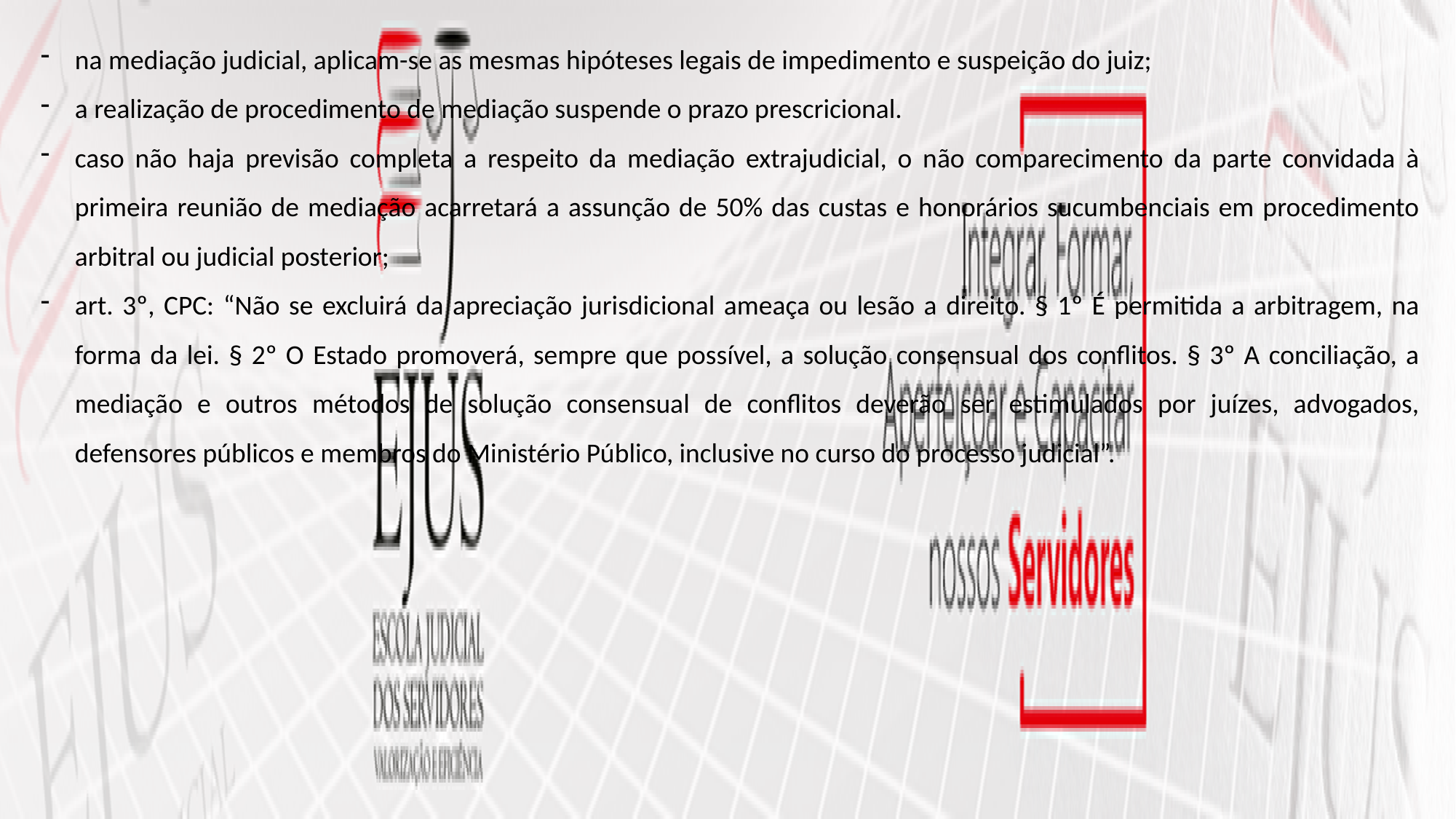

na mediação judicial, aplicam-se as mesmas hipóteses legais de impedimento e suspeição do juiz;
a realização de procedimento de mediação suspende o prazo prescricional.
caso não haja previsão completa a respeito da mediação extrajudicial, o não comparecimento da parte convidada à primeira reunião de mediação acarretará a assunção de 50% das custas e honorários sucumbenciais em procedimento arbitral ou judicial posterior;
art. 3º, CPC: “Não se excluirá da apreciação jurisdicional ameaça ou lesão a direito. § 1º É permitida a arbitragem, na forma da lei. § 2º O Estado promoverá, sempre que possível, a solução consensual dos conflitos. § 3º A conciliação, a mediação e outros métodos de solução consensual de conflitos deverão ser estimulados por juízes, advogados, defensores públicos e membros do Ministério Público, inclusive no curso do processo judicial”.